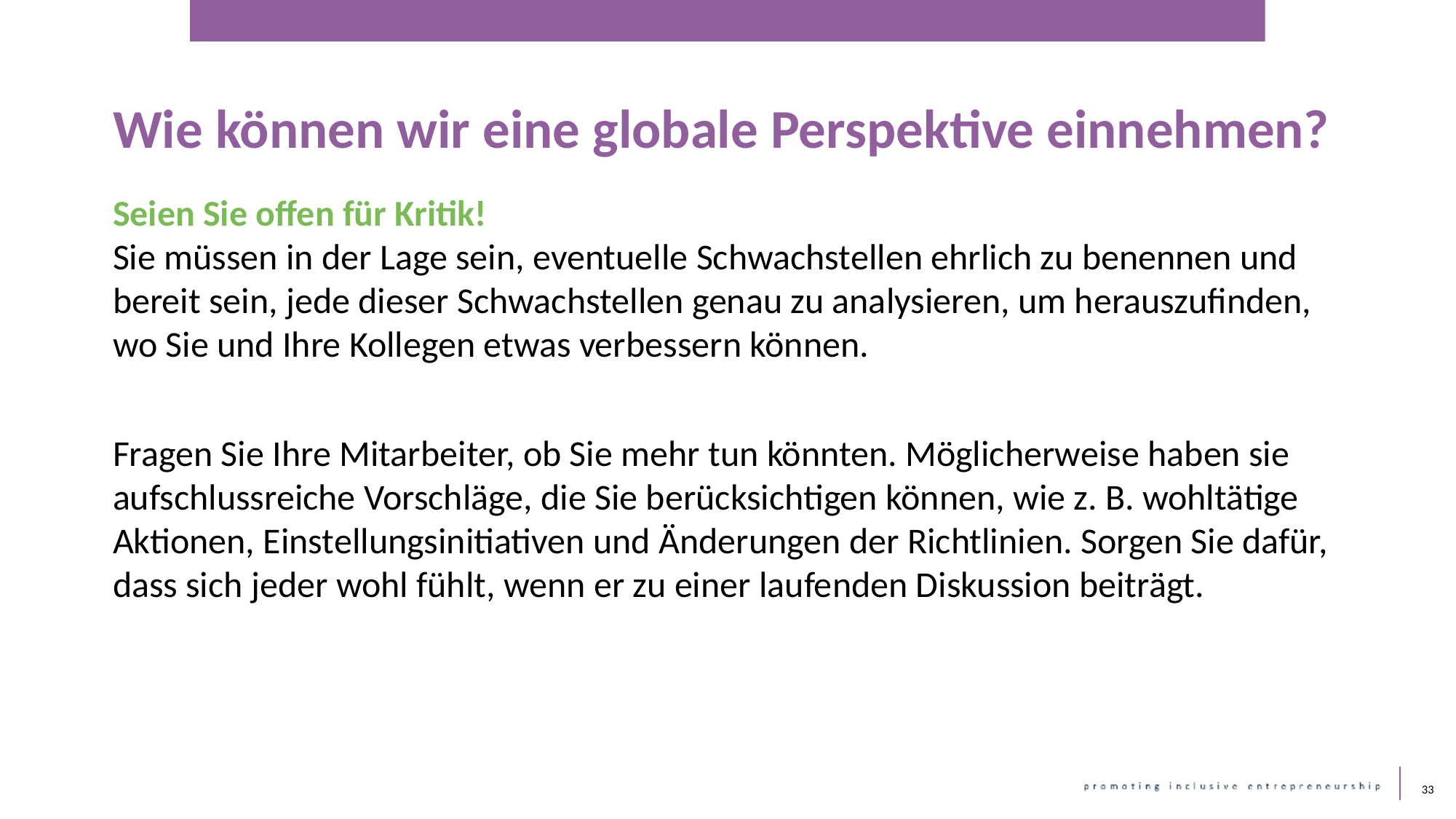

Wie können wir eine globale Perspektive einnehmen?
Seien Sie offen für Kritik!
Sie müssen in der Lage sein, eventuelle Schwachstellen ehrlich zu benennen und bereit sein, jede dieser Schwachstellen genau zu analysieren, um herauszufinden, wo Sie und Ihre Kollegen etwas verbessern können.

Fragen Sie Ihre Mitarbeiter, ob Sie mehr tun könnten. Möglicherweise haben sie aufschlussreiche Vorschläge, die Sie berücksichtigen können, wie z. B. wohltätige Aktionen, Einstellungsinitiativen und Änderungen der Richtlinien. Sorgen Sie dafür, dass sich jeder wohl fühlt, wenn er zu einer laufenden Diskussion beiträgt.

33